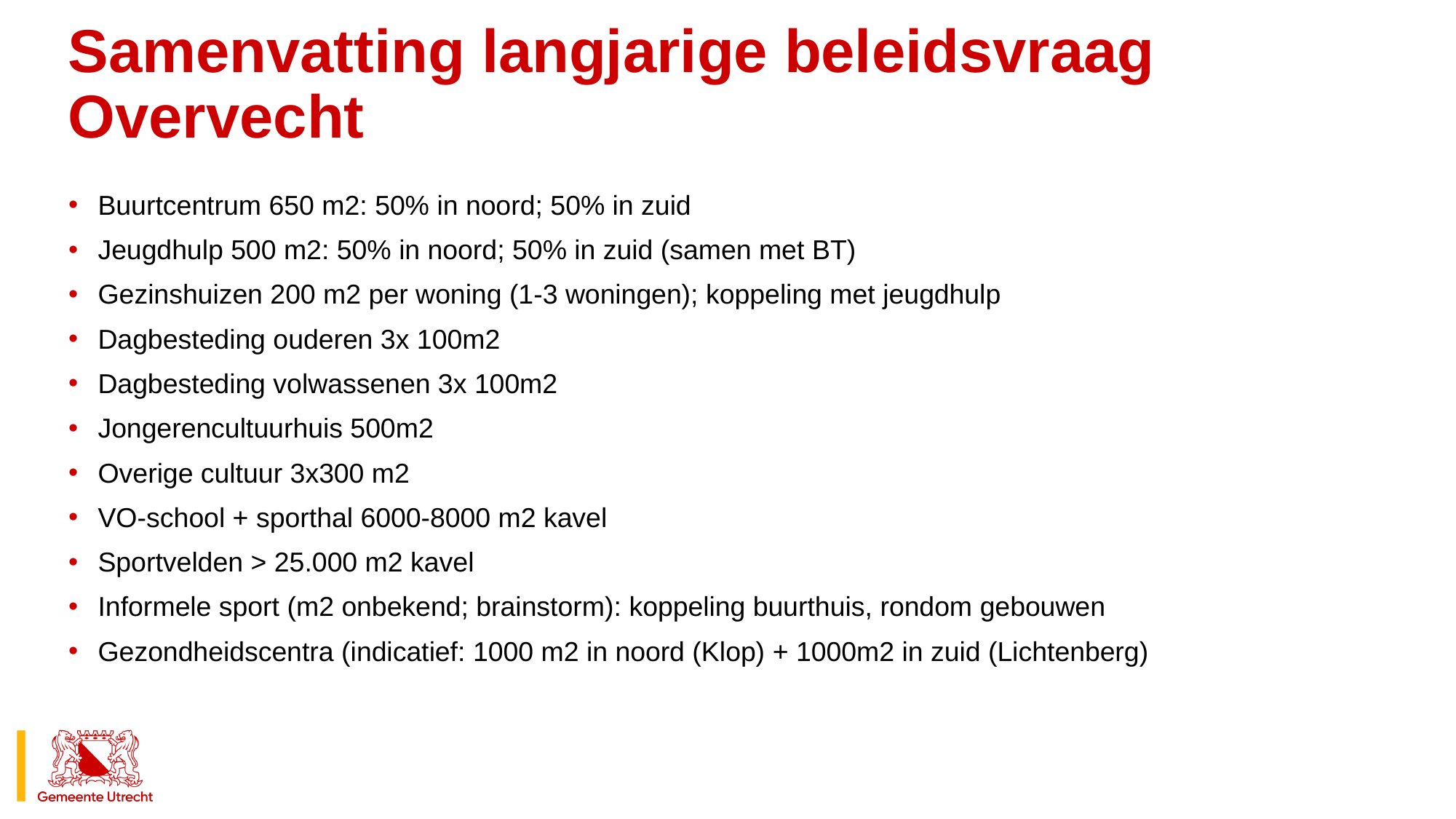

# Samenvatting langjarige beleidsvraag Overvecht
Buurtcentrum 650 m2: 50% in noord; 50% in zuid
Jeugdhulp 500 m2: 50% in noord; 50% in zuid (samen met BT)
Gezinshuizen 200 m2 per woning (1-3 woningen); koppeling met jeugdhulp
Dagbesteding ouderen 3x 100m2
Dagbesteding volwassenen 3x 100m2
Jongerencultuurhuis 500m2
Overige cultuur 3x300 m2
VO-school + sporthal 6000-8000 m2 kavel
Sportvelden > 25.000 m2 kavel
Informele sport (m2 onbekend; brainstorm): koppeling buurthuis, rondom gebouwen
Gezondheidscentra (indicatief: 1000 m2 in noord (Klop) + 1000m2 in zuid (Lichtenberg)